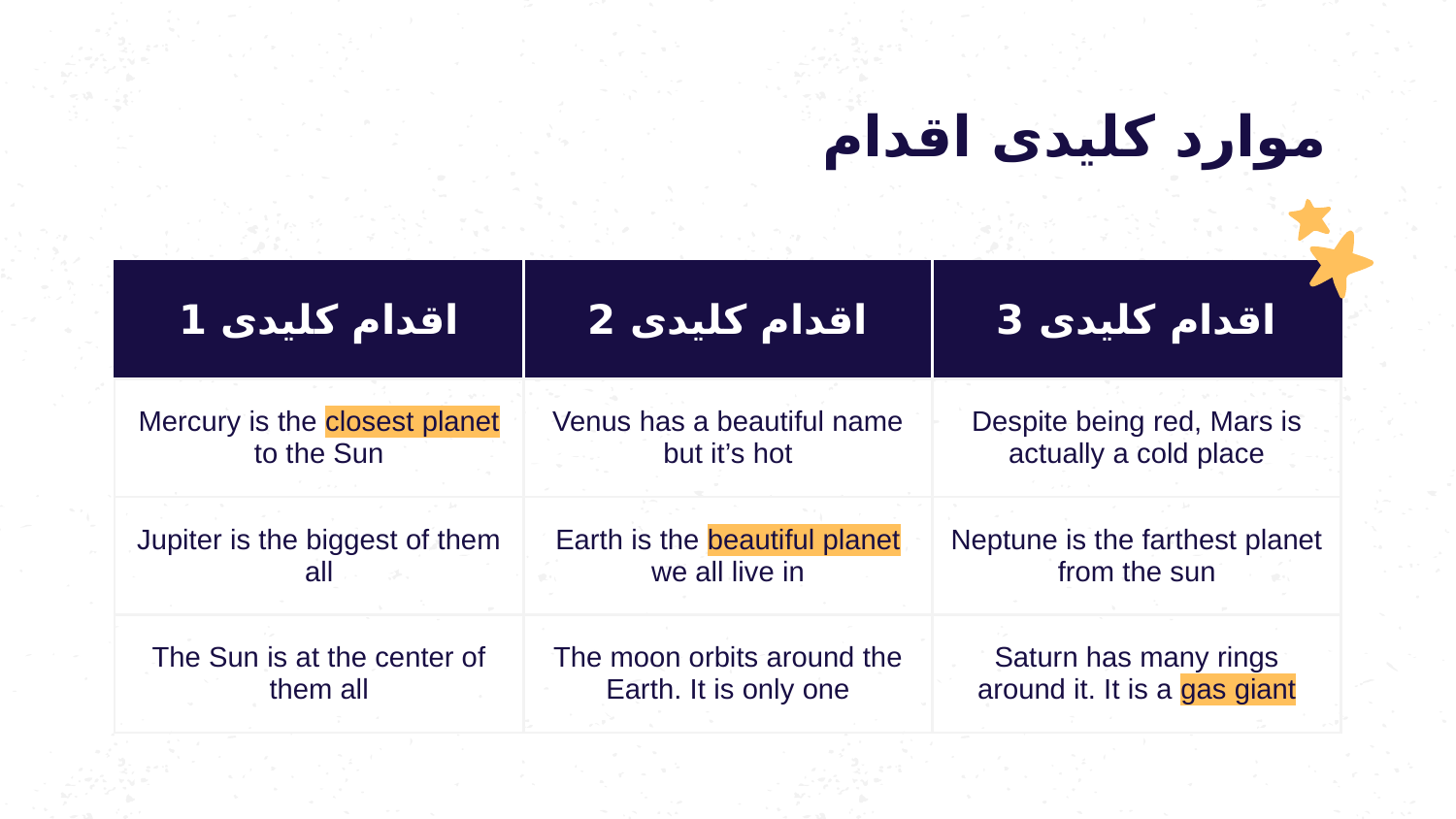

# موارد کلیدی اقدام

| اقدام کلیدی 1 | اقدام کلیدی 2 | اقدام کلیدی 3 |
| --- | --- | --- |
| Mercury is the closest planet to the Sun | Venus has a beautiful name but it’s hot | Despite being red, Mars is actually a cold place |
| Jupiter is the biggest of them all | Earth is the beautiful planet we all live in | Neptune is the farthest planet from the sun |
| The Sun is at the center of them all | The moon orbits around the Earth. It is only one | Saturn has many rings around it. It is a gas giant |